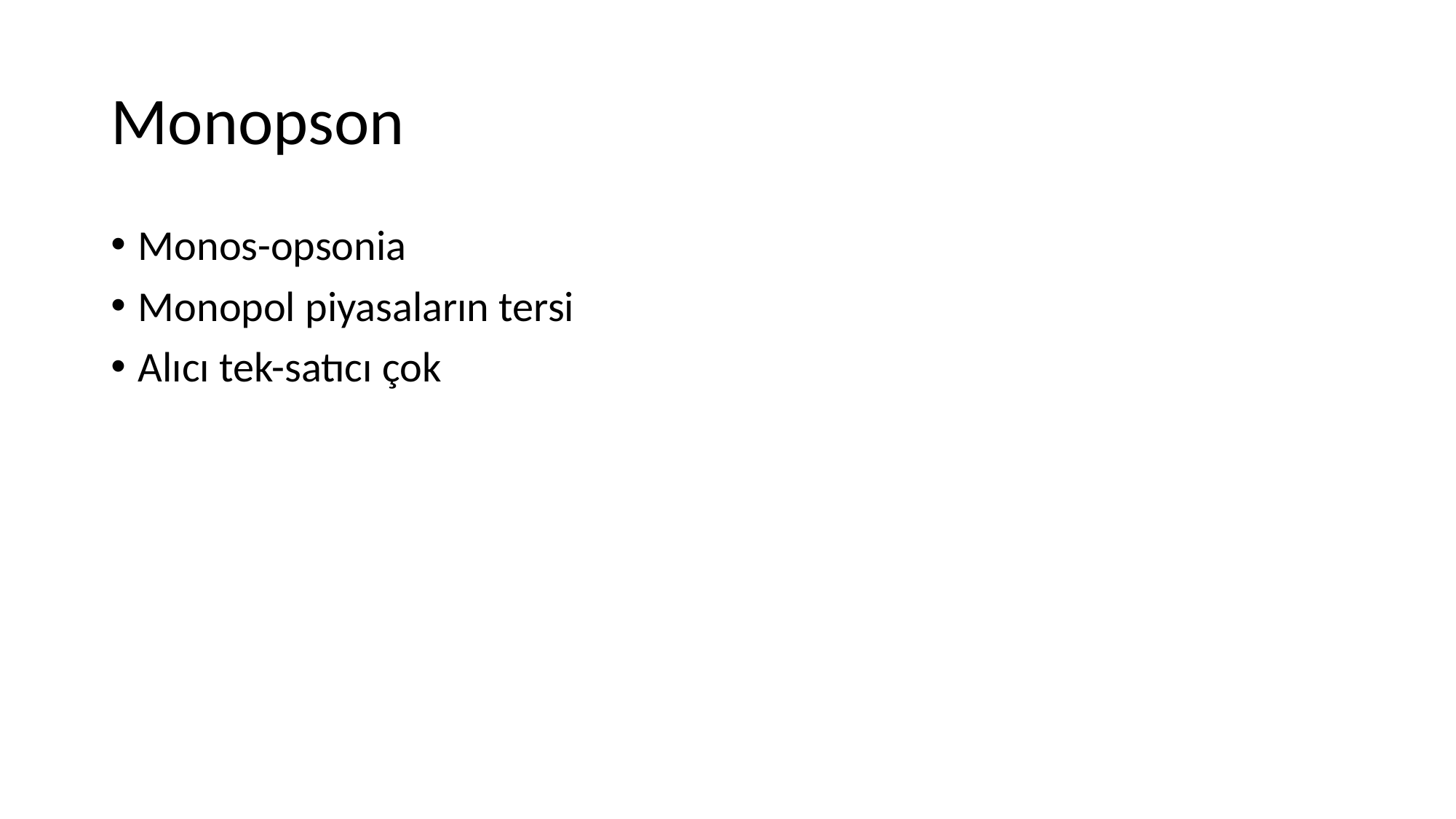

# Monopson
Monos-opsonia
Monopol piyasaların tersi
Alıcı tek-satıcı çok